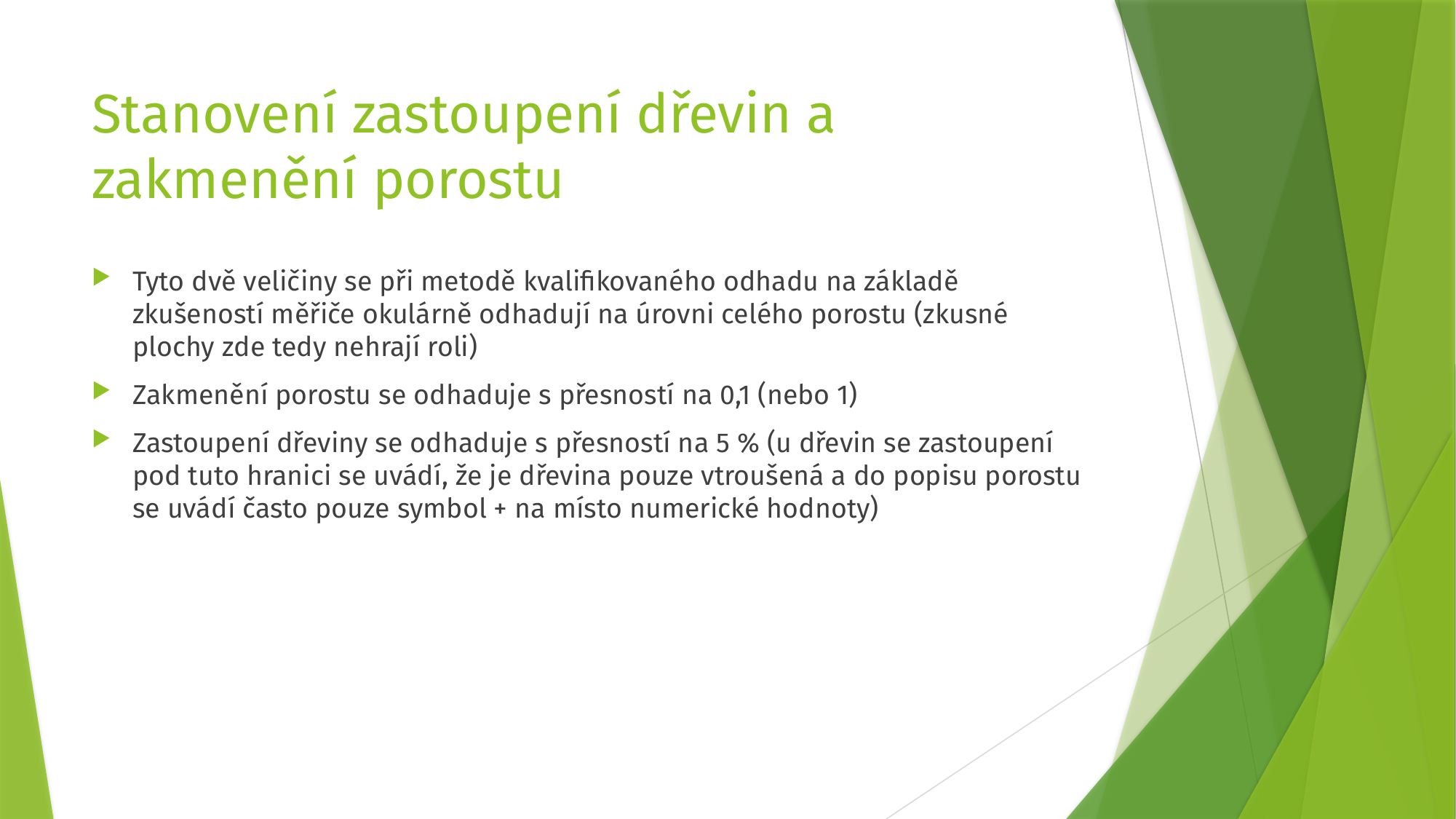

# Stanovení zastoupení dřevin a zakmenění porostu
Tyto dvě veličiny se při metodě kvalifikovaného odhadu na základě zkušeností měřiče okulárně odhadují na úrovni celého porostu (zkusné plochy zde tedy nehrají roli)
Zakmenění porostu se odhaduje s přesností na 0,1 (nebo 1)
Zastoupení dřeviny se odhaduje s přesností na 5 % (u dřevin se zastoupení pod tuto hranici se uvádí, že je dřevina pouze vtroušená a do popisu porostu se uvádí často pouze symbol + na místo numerické hodnoty)